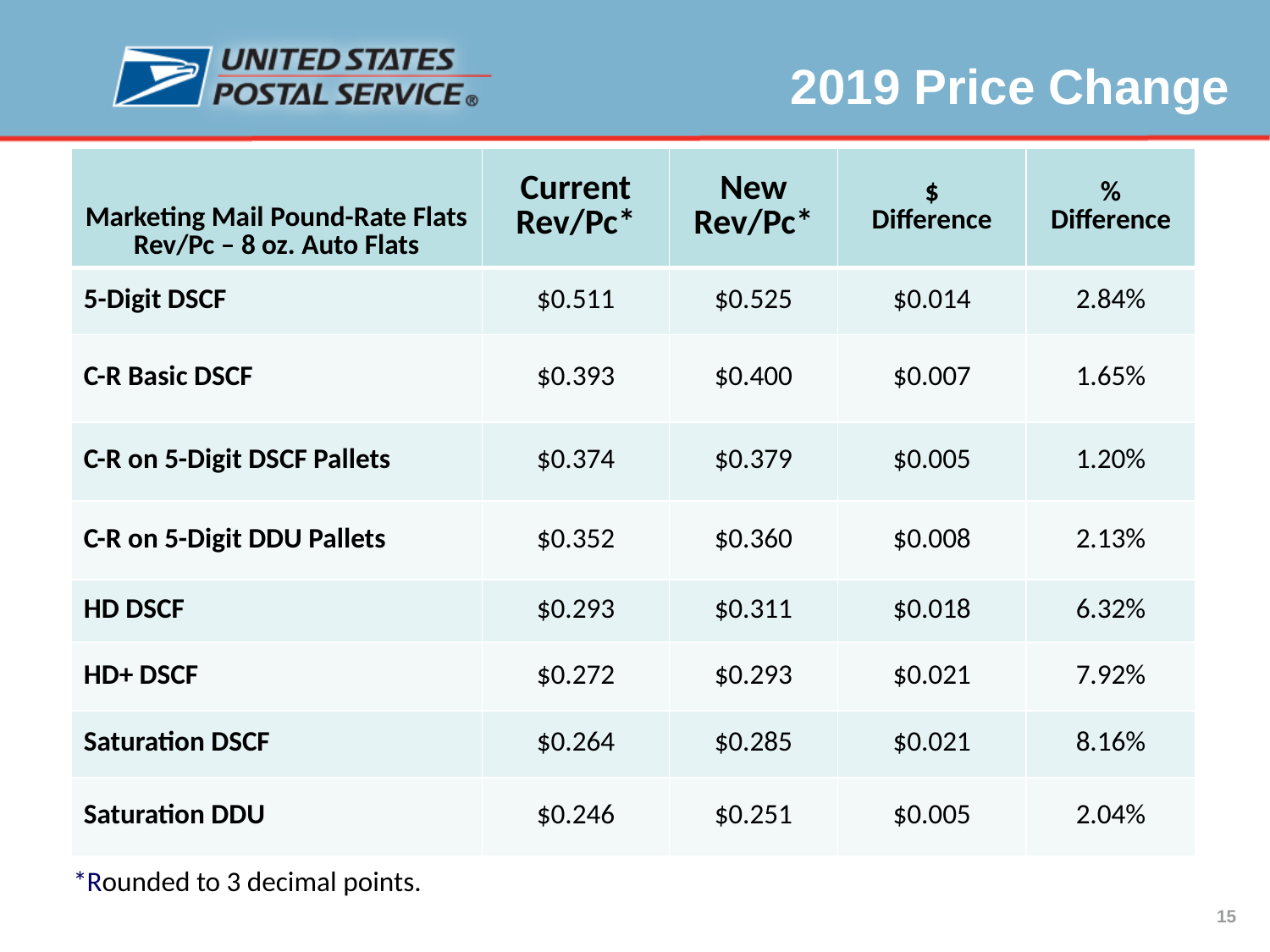

2019 Price Change
| Marketing Mail Pound-Rate Flats Rev/Pc – 8 oz. Auto Flats | Current Rev/Pc\* | New Rev/Pc\* | $ Difference | % Difference |
| --- | --- | --- | --- | --- |
| 5-Digit DSCF | $0.511 | $0.525 | $0.014 | 2.84% |
| C-R Basic DSCF | $0.393 | $0.400 | $0.007 | 1.65% |
| C-R on 5-Digit DSCF Pallets | $0.374 | $0.379 | $0.005 | 1.20% |
| C-R on 5-Digit DDU Pallets | $0.352 | $0.360 | $0.008 | 2.13% |
| HD DSCF | $0.293 | $0.311 | $0.018 | 6.32% |
| HD+ DSCF | $0.272 | $0.293 | $0.021 | 7.92% |
| Saturation DSCF | $0.264 | $0.285 | $0.021 | 8.16% |
| Saturation DDU | $0.246 | $0.251 | $0.005 | 2.04% |
*Rounded to 3 decimal points.
15